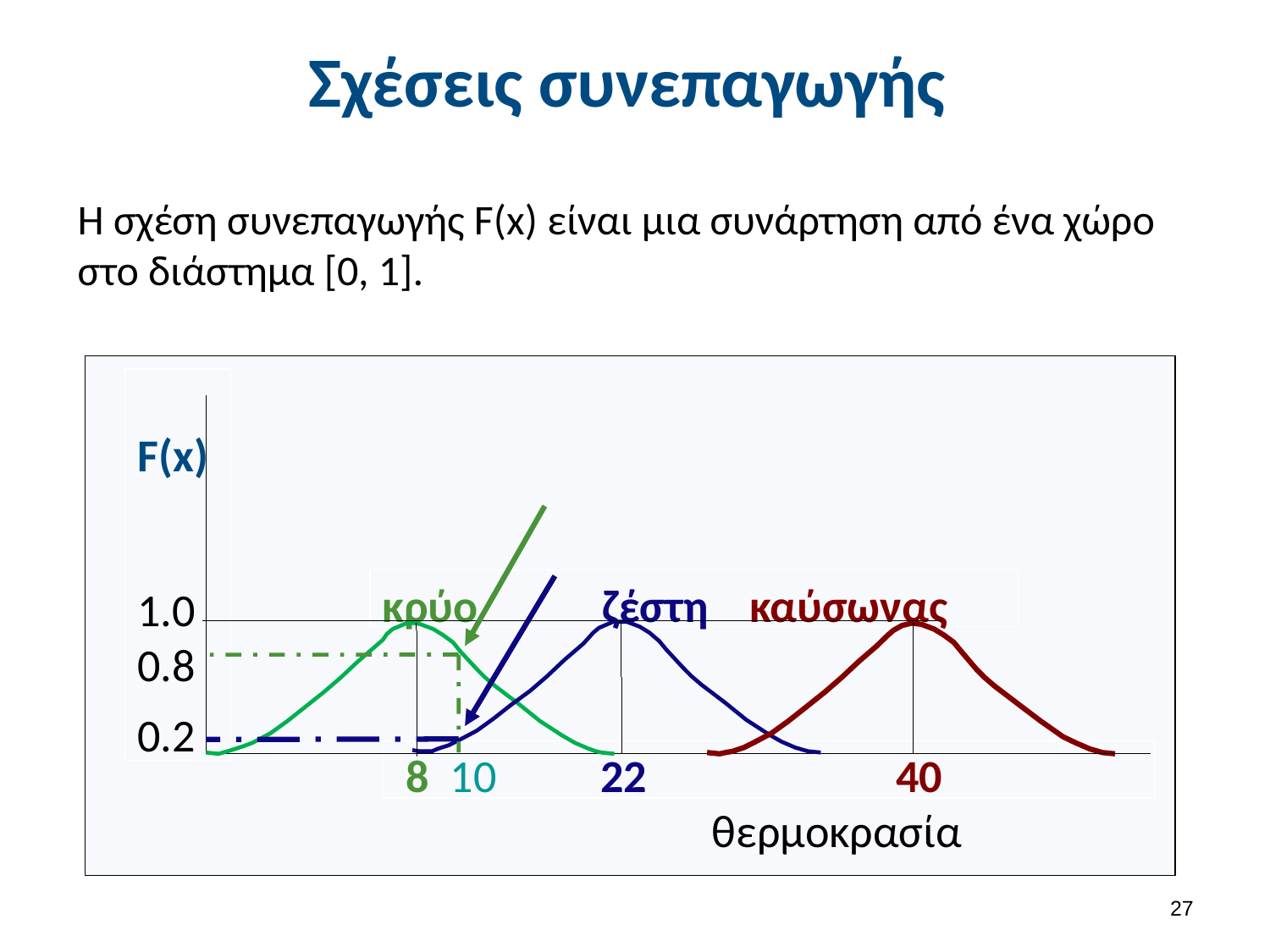

# Σχέσεις συνεπαγωγής
Η σχέση συνεπαγωγής F(x) είναι μια συνάρτηση από ένα χώρο στο διάστημα [0, 1].

 F(x)

1.0
0.8

0.2

κρύο            ζέστη    καύσωνας

 8  10          22                        40           		      θερμοκρασία

27